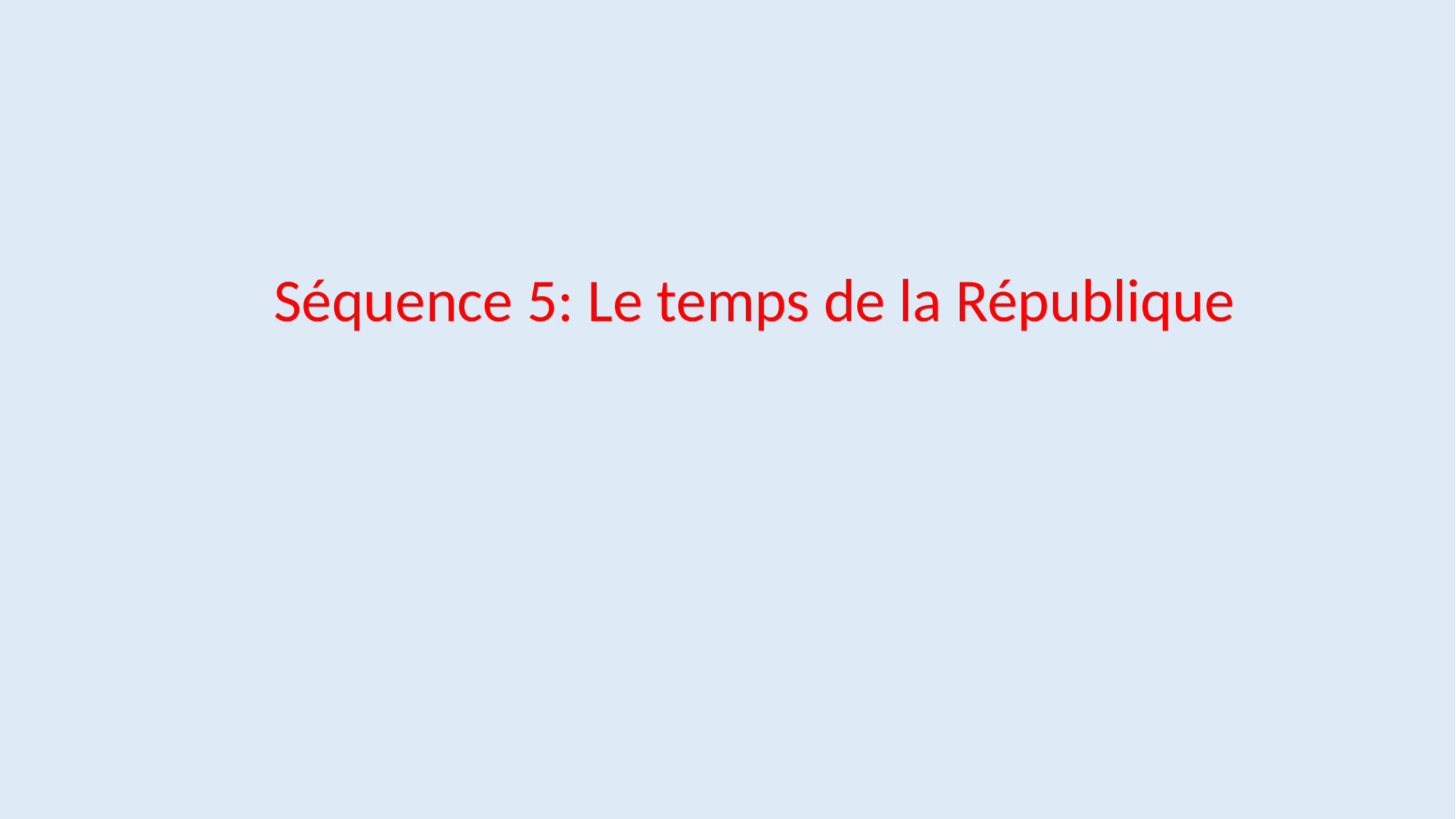

Séquence 5: Le temps de la République